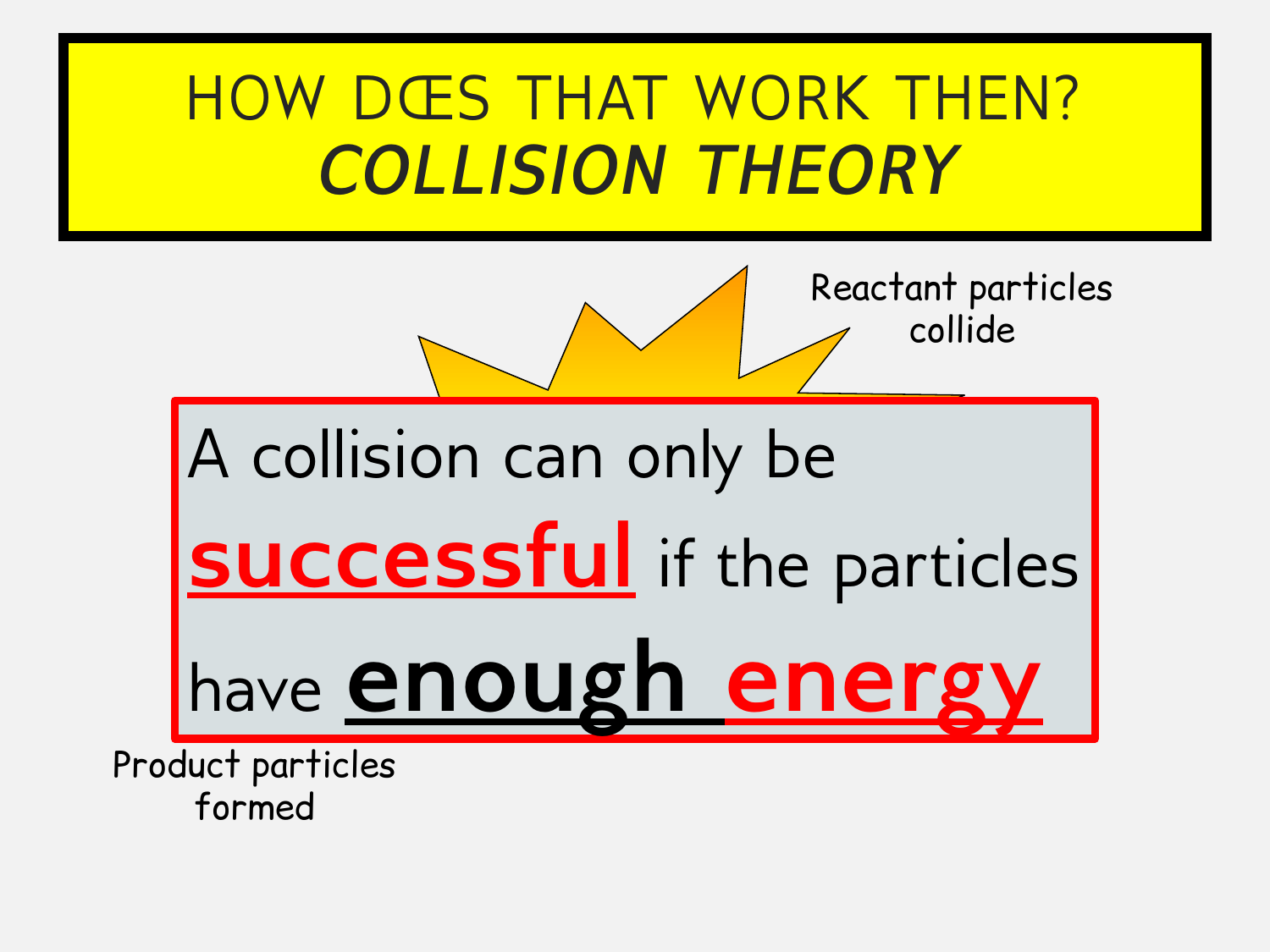

# How does that work then? Collision Theory
Reactant particles
collide

A collision can only be successful if the particles have enough energy
REACTION

Product particles
formed